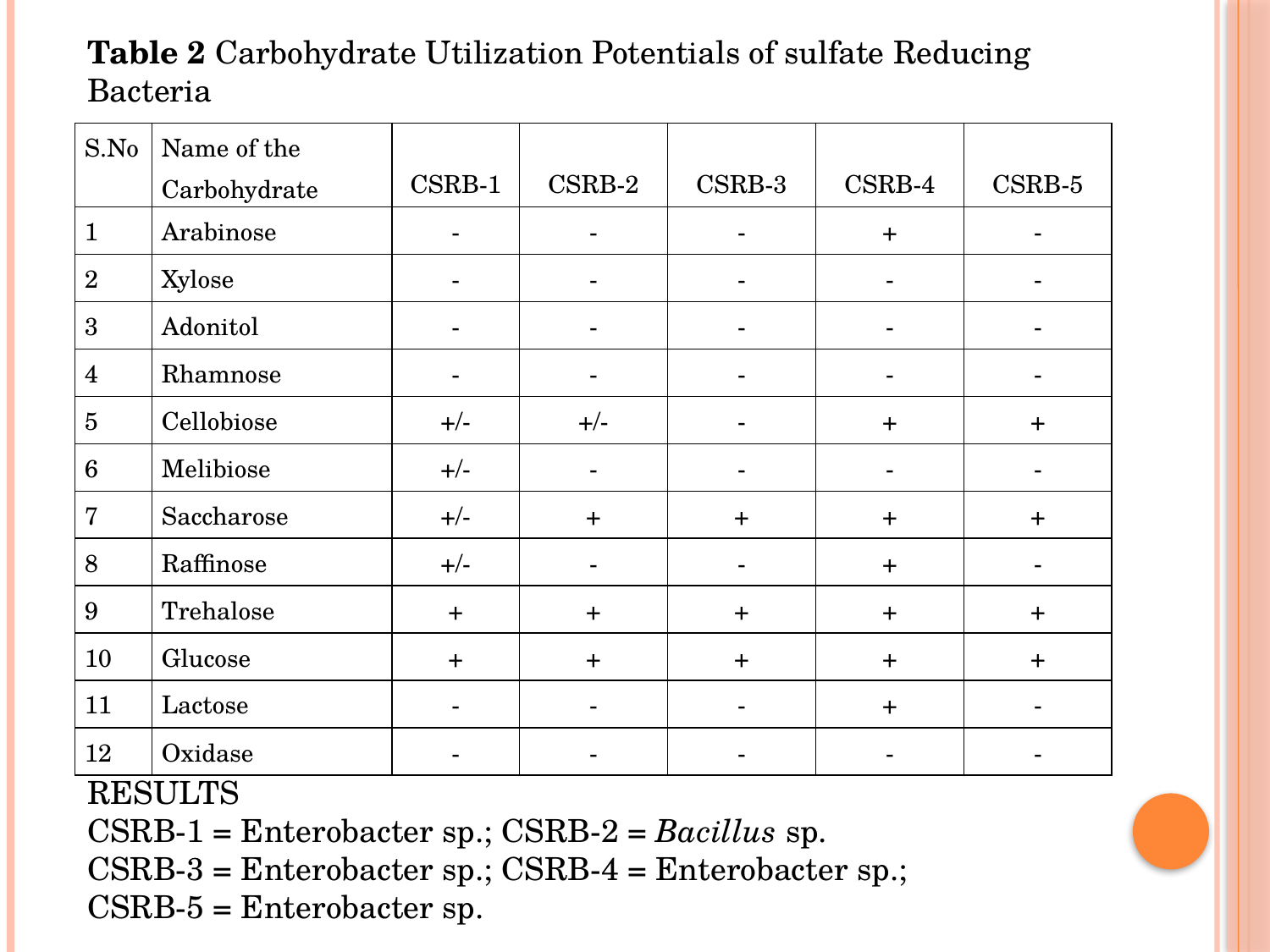

Table 2 Carbohydrate Utilization Potentials of sulfate Reducing Bacteria

| S.No | Name of the Carbohydrate | CSRB-1 | CSRB-2 | CSRB-3 | CSRB-4 | CSRB-5 |
| --- | --- | --- | --- | --- | --- | --- |
| 1 | Arabinose | - | - | - | + | - |
| 2 | Xylose | - | - | - | - | - |
| 3 | Adonitol | - | - | - | - | - |
| 4 | Rhamnose | - | - | - | - | - |
| 5 | Cellobiose | +/- | +/- | - | + | + |
| 6 | Melibiose | +/- | - | - | - | - |
| 7 | Saccharose | +/- | + | + | + | + |
| 8 | Raffinose | +/- | - | - | + | - |
| 9 | Trehalose | + | + | + | + | + |
| 10 | Glucose | + | + | + | + | + |
| 11 | Lactose | - | - | - | + | - |
| 12 | Oxidase | - | - | - | - | - |
RESULTS
CSRB-1 = Enterobacter sp.; CSRB-2 = Bacillus sp.
CSRB-3 = Enterobacter sp.; CSRB-4 = Enterobacter sp.;
CSRB-5 = Enterobacter sp.